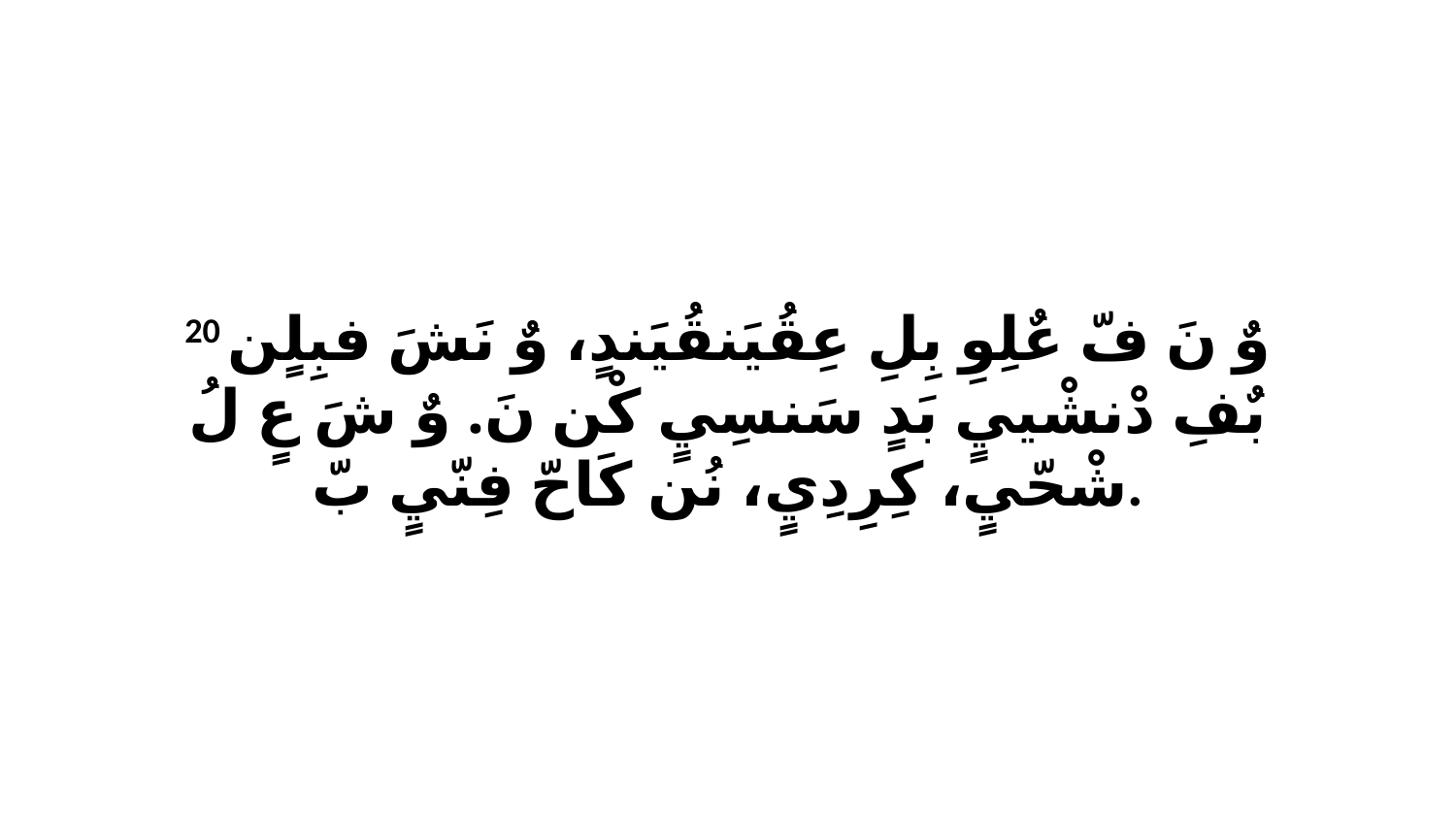

20 وٌ نَ فّ عٌلِوِ بِلِ عِقُيَنقُيَندٍ، وٌ نَشَ فبِلٍن بٌفِ دْنشْييٍ بَدٍ سَنسِيٍ كْن نَ. وٌ شَ عٍ لُ شْحّيٍ، كِرِدِيٍ، نُن كَاحّ فِنّيٍ بّ.